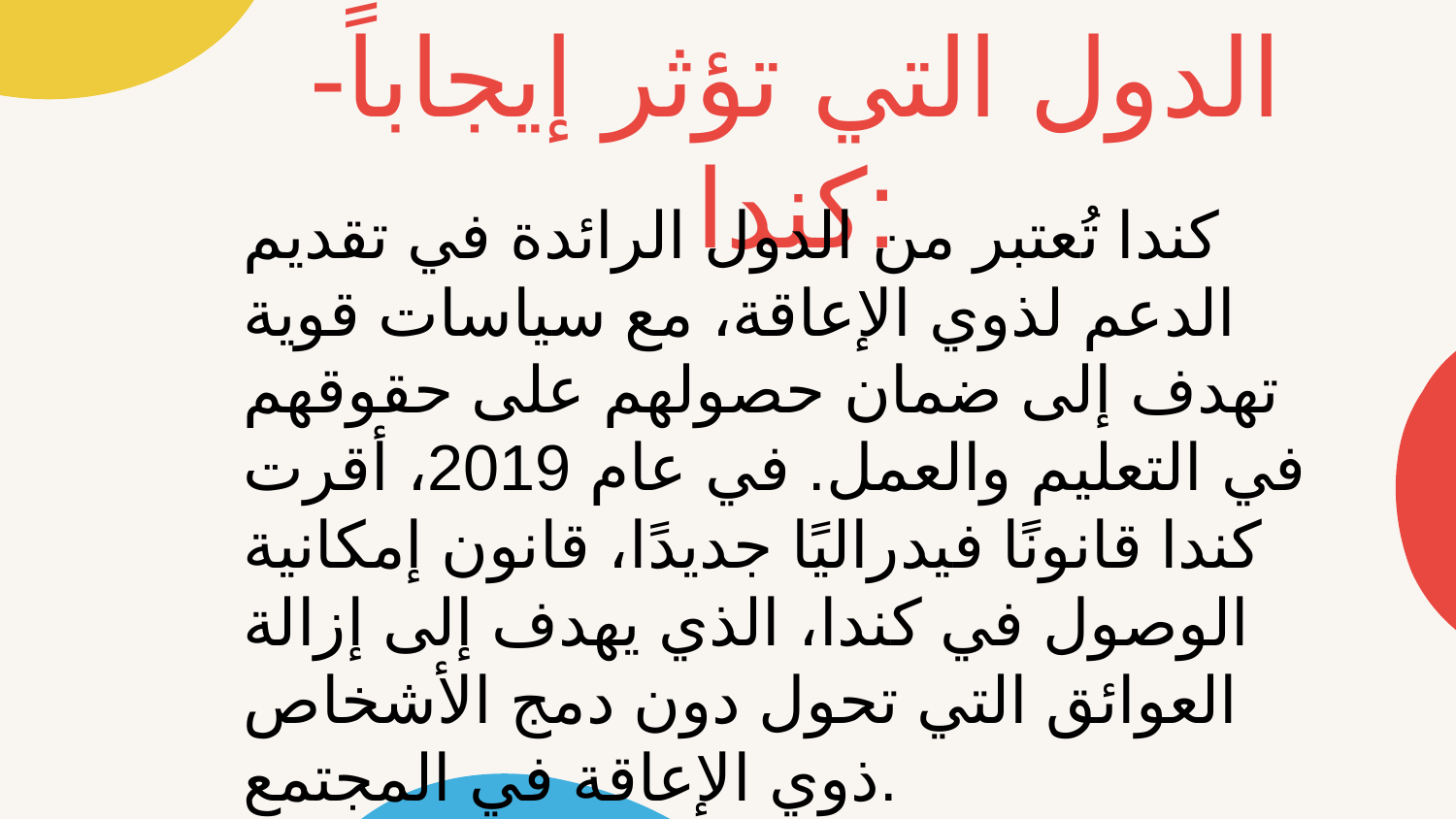

الدول التي تؤثر إيجاباً- كندا:
كندا تُعتبر من الدول الرائدة في تقديم الدعم لذوي الإعاقة، مع سياسات قوية تهدف إلى ضمان حصولهم على حقوقهم في التعليم والعمل. في عام 2019، أقرت كندا قانونًا فيدراليًا جديدًا، قانون إمكانية الوصول في كندا، الذي يهدف إلى إزالة العوائق التي تحول دون دمج الأشخاص ذوي الإعاقة في المجتمع.